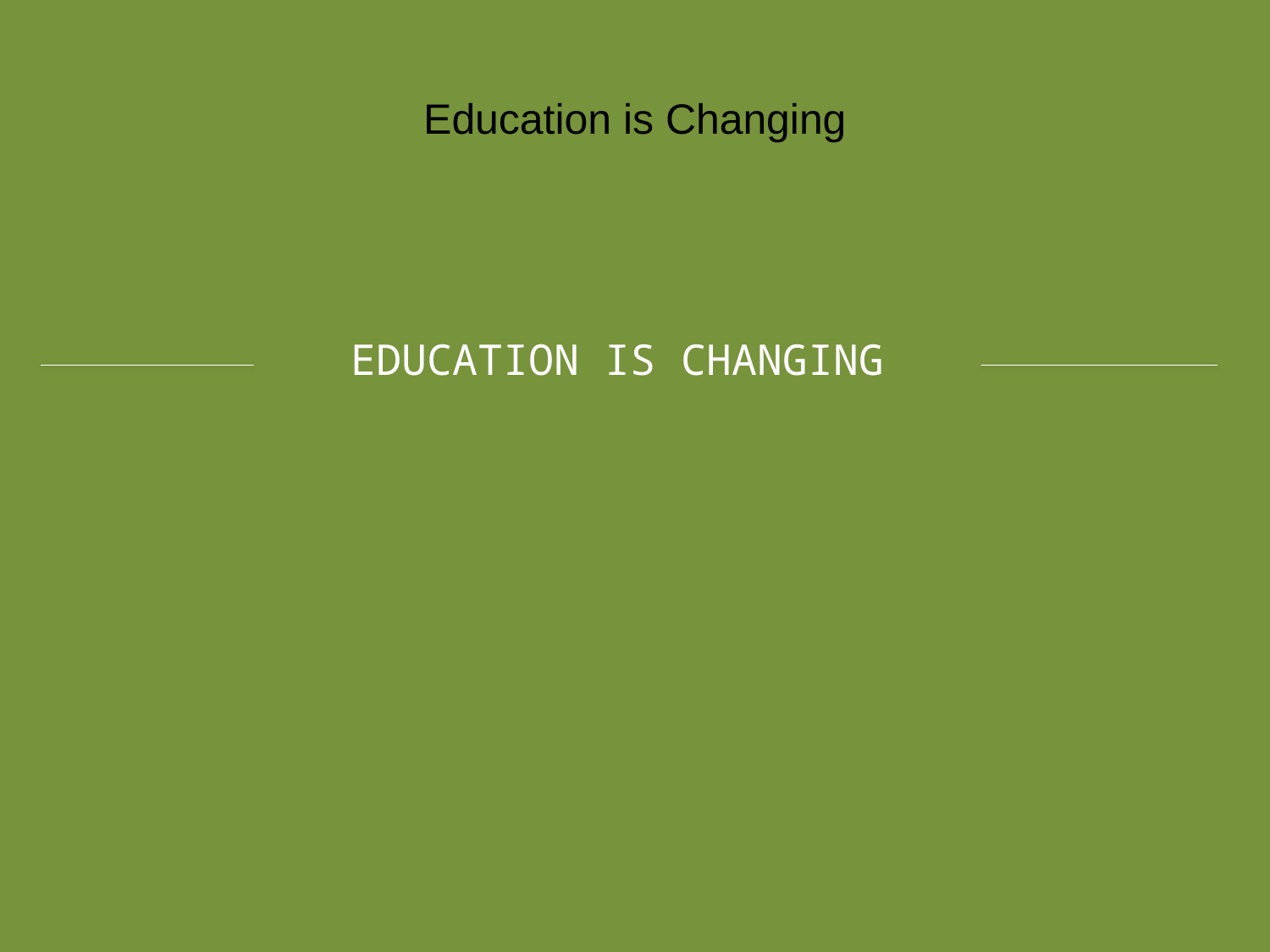

# Education is Changing

Education is changing